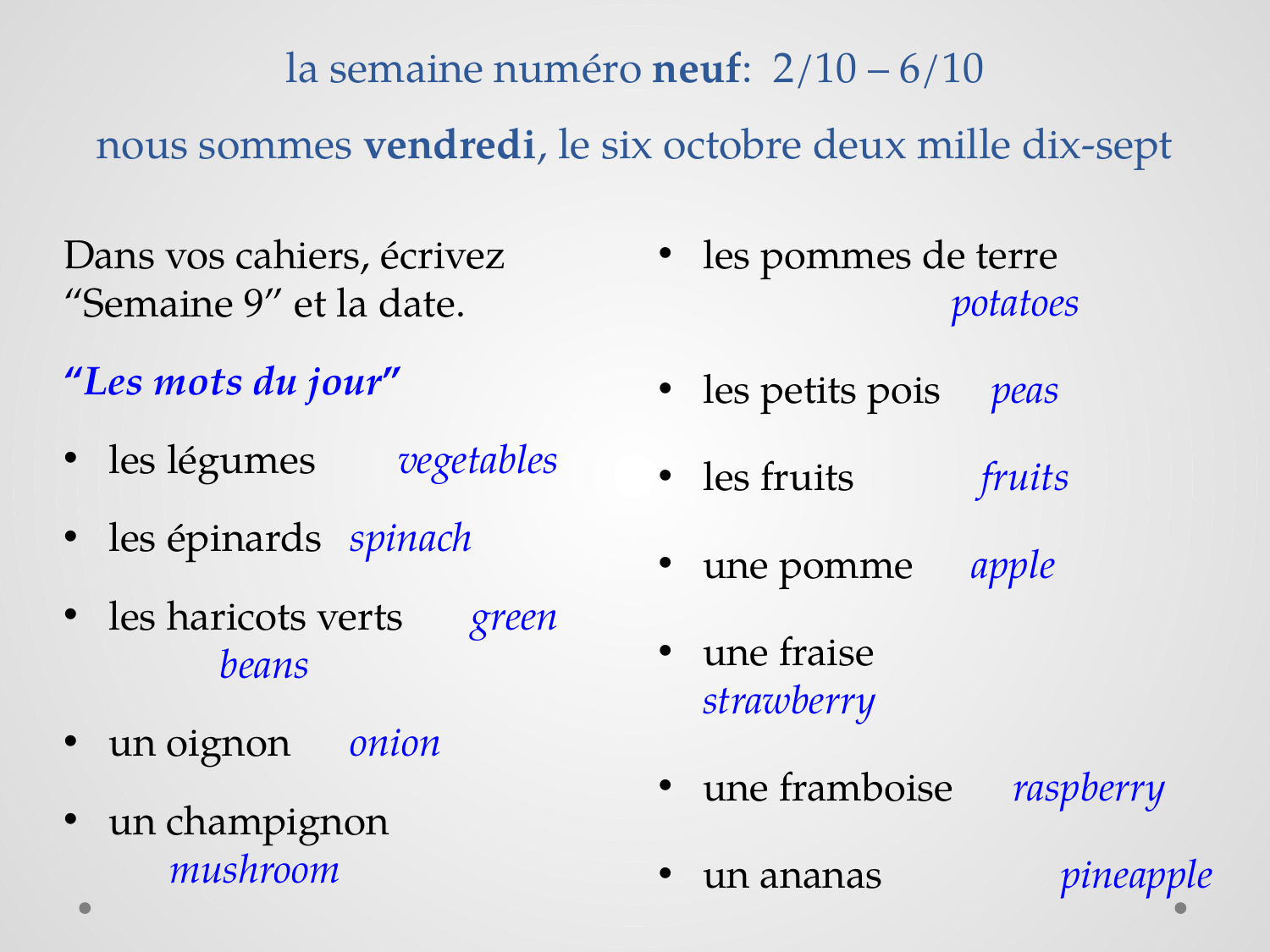

# la semaine numéro neuf:  2/10 – 6/10 nous sommes vendredi, le six octobre deux mille dix-sept
Dans vos cahiers, écrivez “Semaine 9” et la date.
“Les mots du jour”
les légumes        vegetables
les épinards	spinach
les haricots verts 	green 			            beans
un oignon 		onion
un champignon  			 	       mushroom
les pommes de terre  		 	             potatoes
les petits pois	     peas
les fruits 		    fruits
une pomme	   apple
une fraise	           strawberry
une framboise      raspberry
un ananas 	  	pineapple